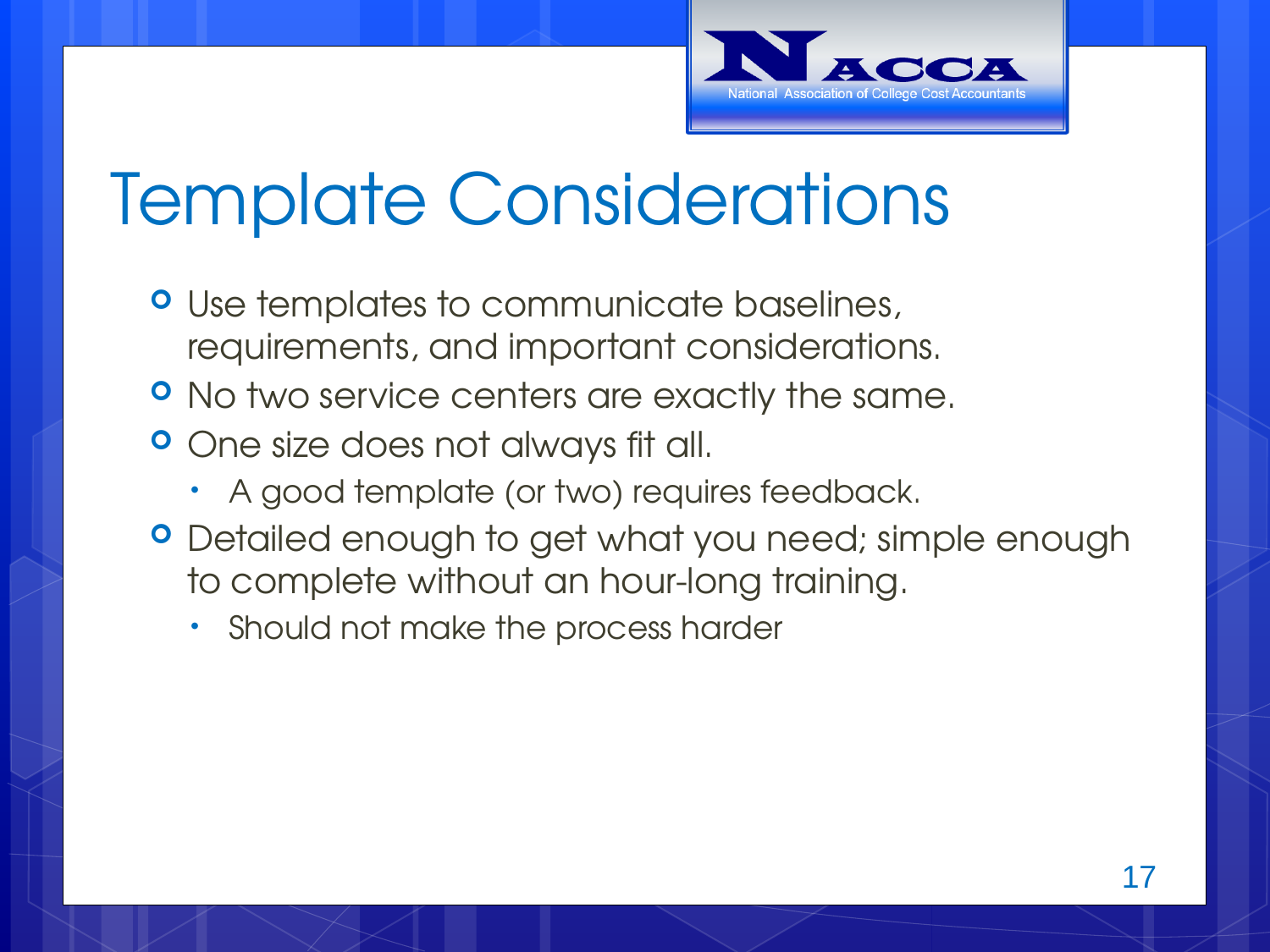

# Template Considerations
Use templates to communicate baselines, requirements, and important considerations.
No two service centers are exactly the same.
One size does not always fit all.
A good template (or two) requires feedback.
Detailed enough to get what you need; simple enough to complete without an hour-long training.
Should not make the process harder